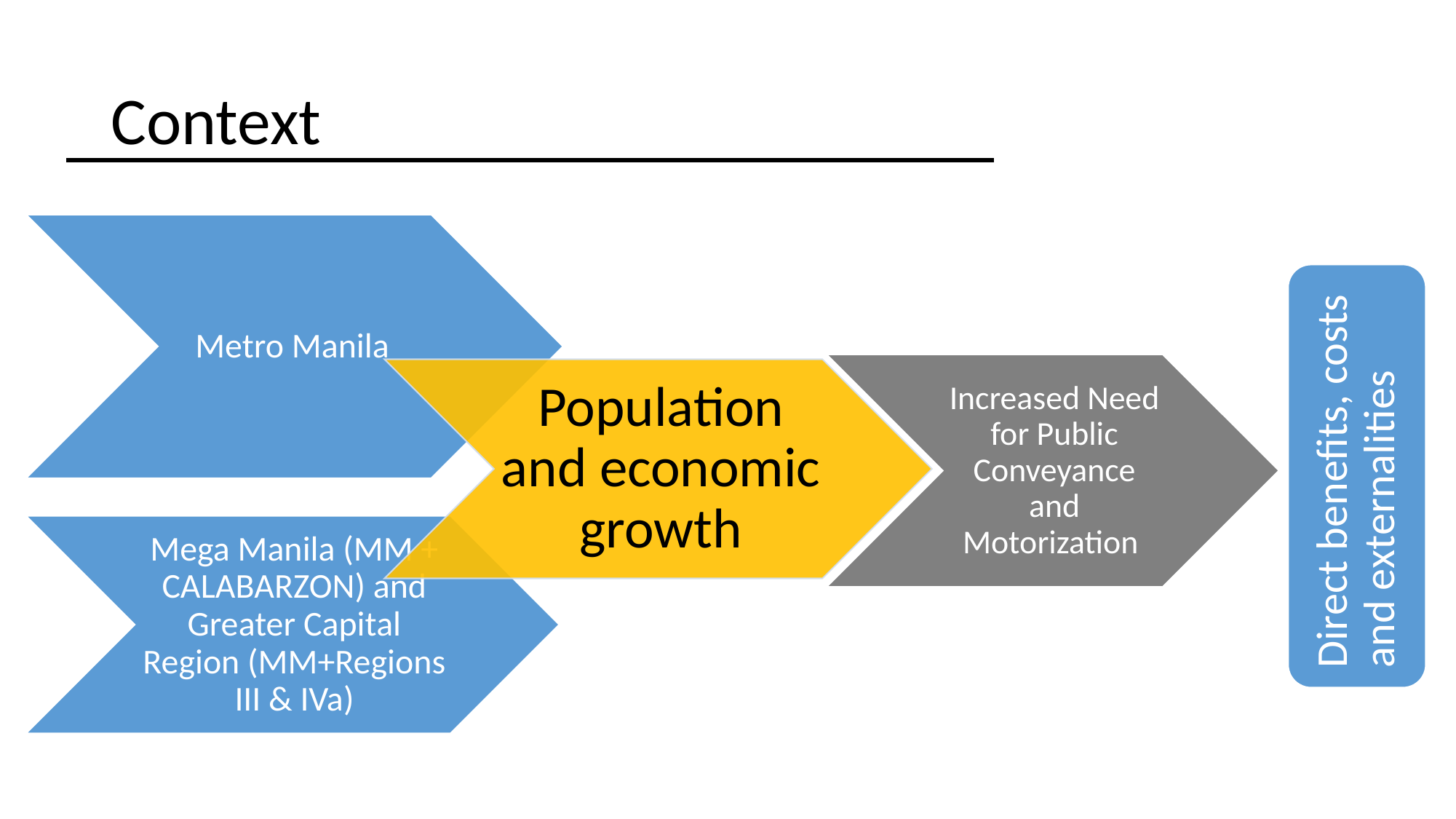

# Context
Metro Manila
Mega Manila (MM + CALABARZON) and Greater Capital Region (MM+Regions III & IVa)
Population and economic growth

Direct benefits, costs and externalities
Increased Need for Public Conveyance and Motorization